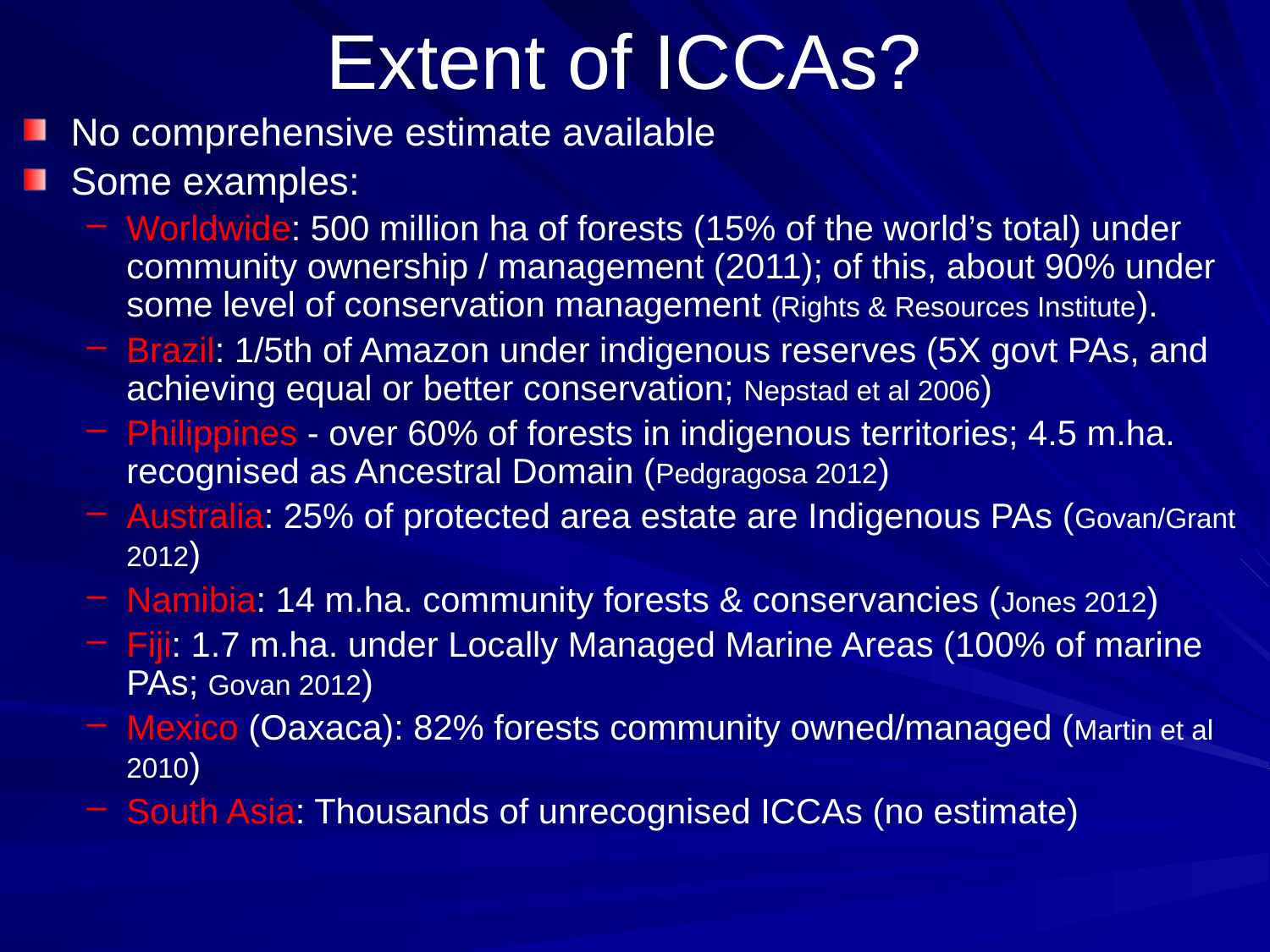

# Extent of ICCAs?
No comprehensive estimate available
Some examples:
Worldwide: 500 million ha of forests (15% of the world’s total) under community ownership / management (2011); of this, about 90% under some level of conservation management (Rights & Resources Institute).
Brazil: 1/5th of Amazon under indigenous reserves (5X govt PAs, and achieving equal or better conservation; Nepstad et al 2006)
Philippines - over 60% of forests in indigenous territories; 4.5 m.ha. recognised as Ancestral Domain (Pedgragosa 2012)
Australia: 25% of protected area estate are Indigenous PAs (Govan/Grant 2012)
Namibia: 14 m.ha. community forests & conservancies (Jones 2012)
Fiji: 1.7 m.ha. under Locally Managed Marine Areas (100% of marine PAs; Govan 2012)
Mexico (Oaxaca): 82% forests community owned/managed (Martin et al 2010)
South Asia: Thousands of unrecognised ICCAs (no estimate)